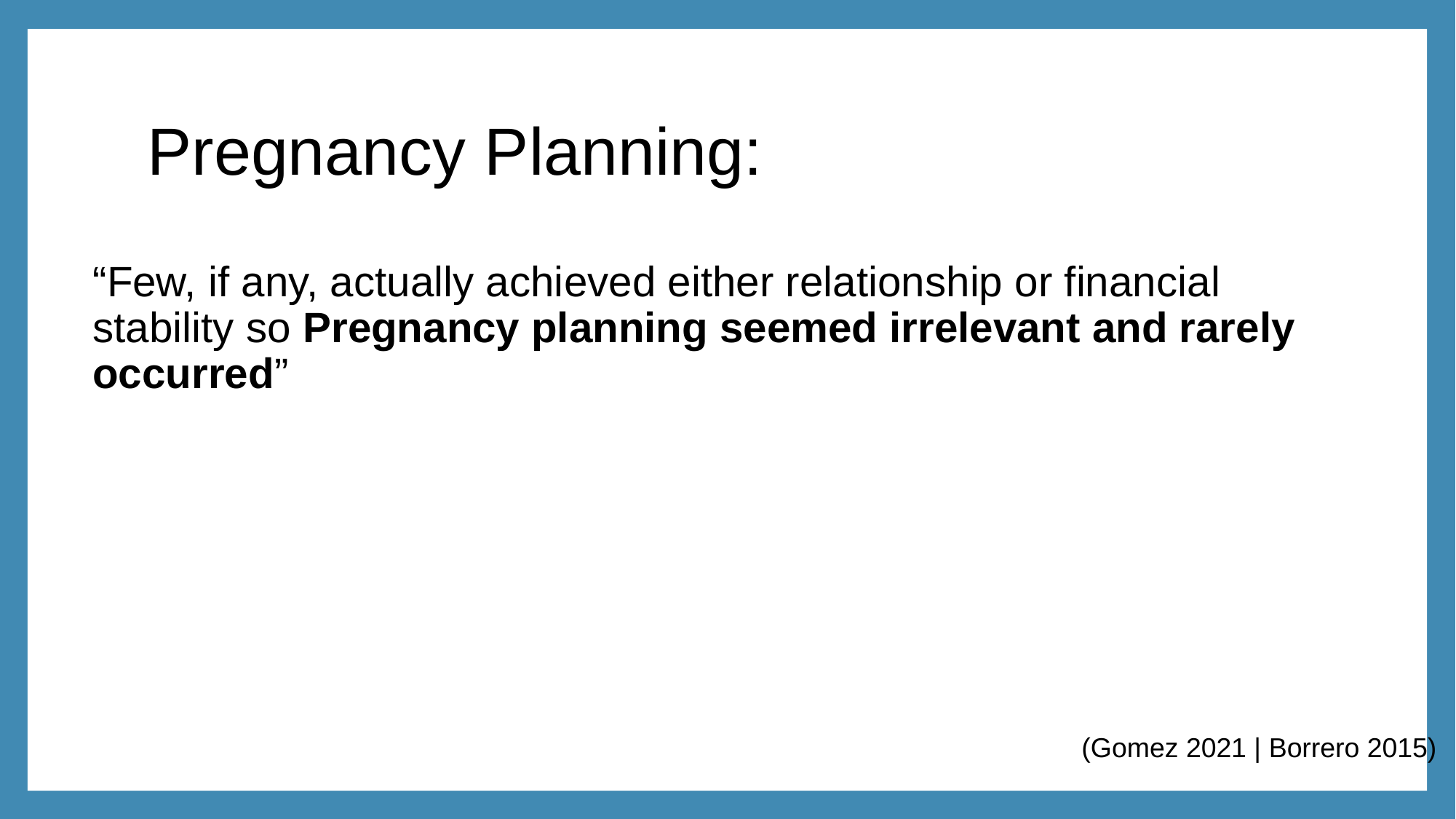

# Pregnancy Planning:
“Few, if any, actually achieved either relationship or financial stability so Pregnancy planning seemed irrelevant and rarely occurred”

(Gomez 2021 | Borrero 2015)